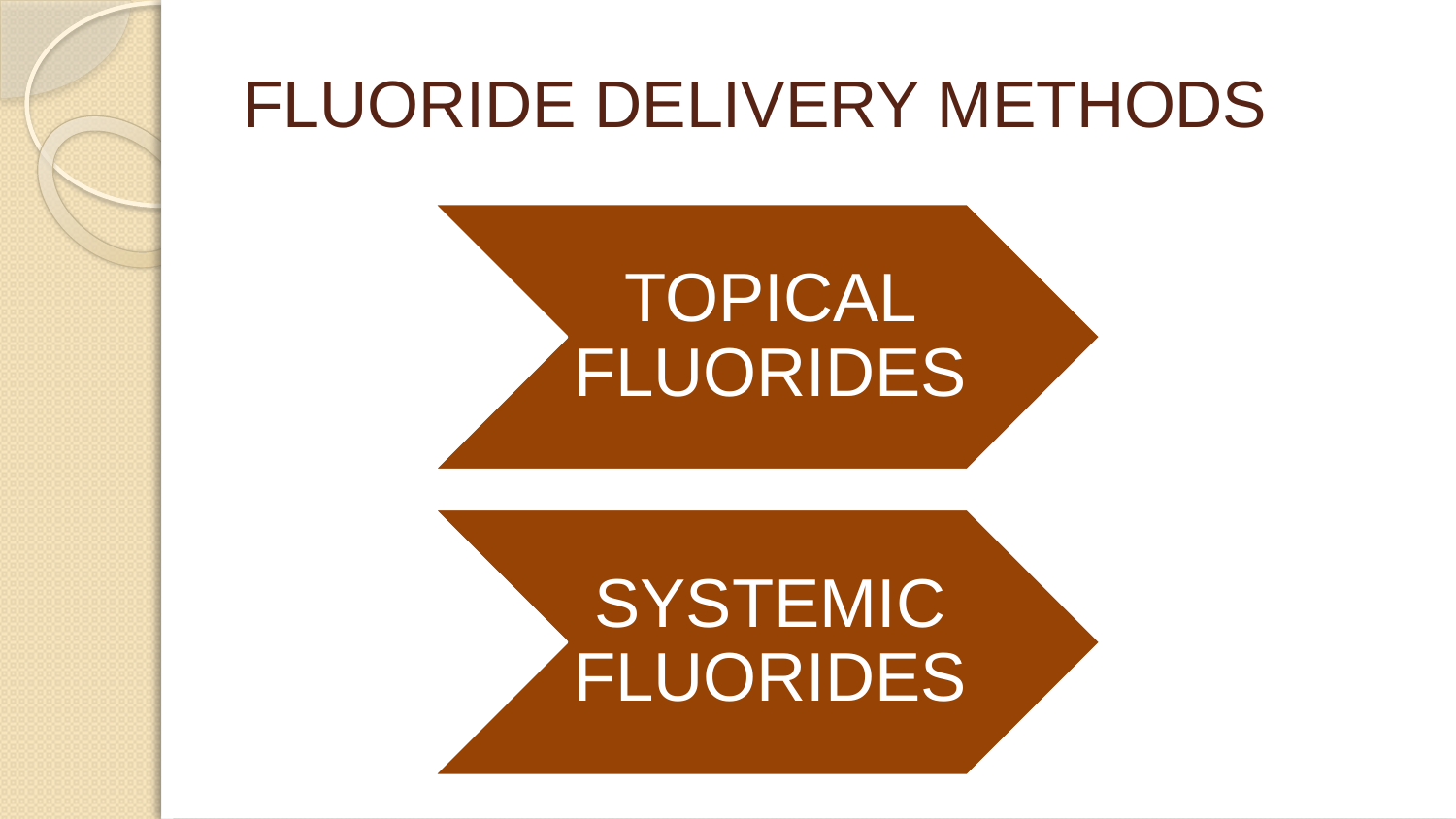

# FLUORIDE DELIVERY METHODS
TOPICAL FLUORIDES
SYSTEMIC FLUORIDES